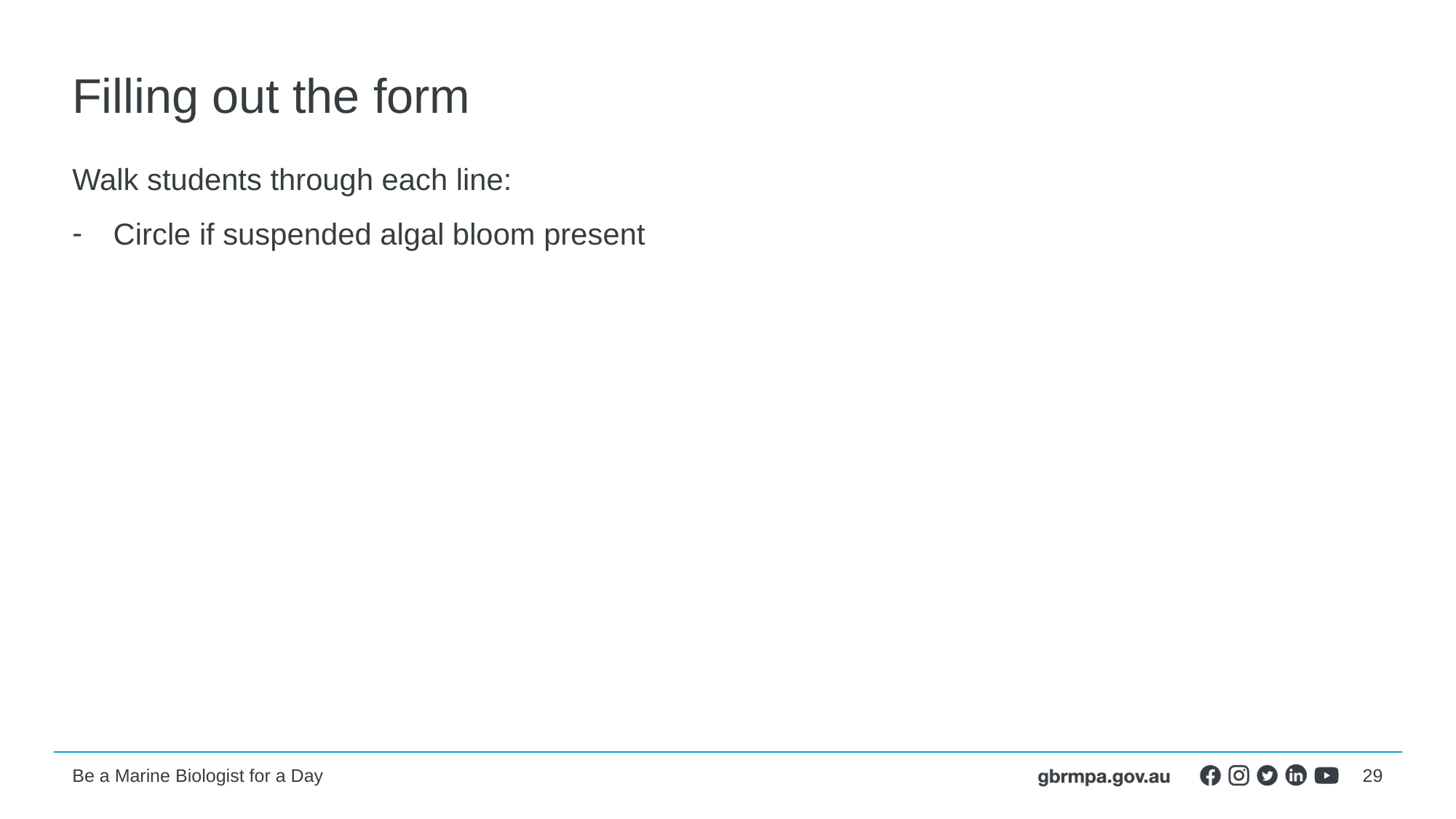

# Filling out the form
Walk students through each line:
Circle if suspended algal bloom present
29